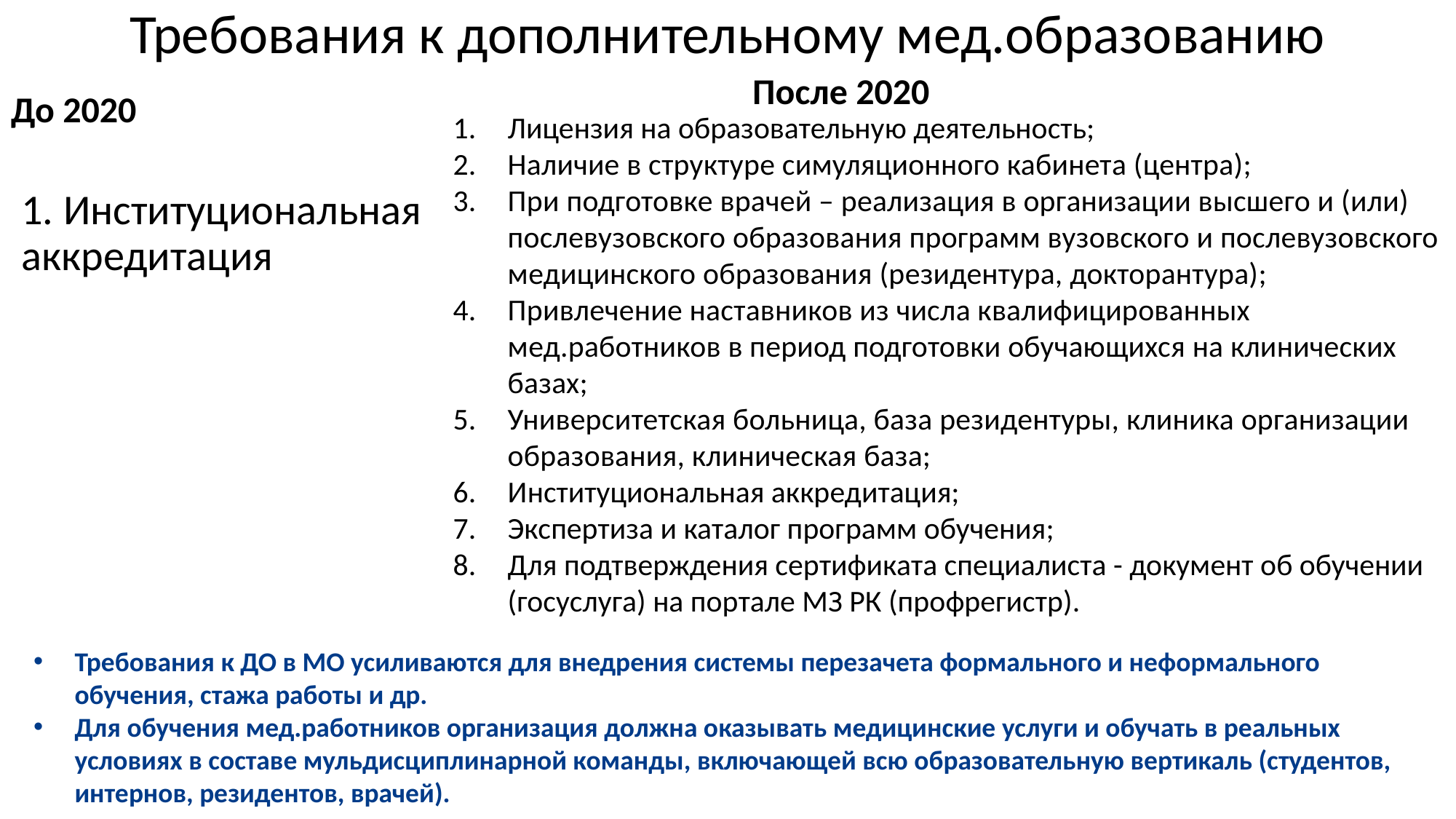

# Требования к дополнительному мед.образованию
После 2020
До 2020
Лицензия на образовательную деятельность;
Наличие в структуре симуляционного кабинета (центра);
При подготовке врачей – реализация в организации высшего и (или) послевузовского образования программ вузовского и послевузовского медицинского образования (резидентура, докторантура);
Привлечение наставников из числа квалифицированных мед.работников в период подготовки обучающихся на клинических базах;
Университетская больница, база резидентуры, клиника организации образования, клиническая база;
Институциональная аккредитация;
Экспертиза и каталог программ обучения;
Для подтверждения сертификата специалиста - документ об обучении (госуслуга) на портале МЗ РК (профрегистр).

1. Институциональная аккредитация
Требования к ДО в МО усиливаются для внедрения системы перезачета формального и неформального обучения, стажа работы и др.
Для обучения мед.работников организация должна оказывать медицинские услуги и обучать в реальных условиях в составе мульдисциплинарной команды, включающей всю образовательную вертикаль (студентов, интернов, резидентов, врачей).